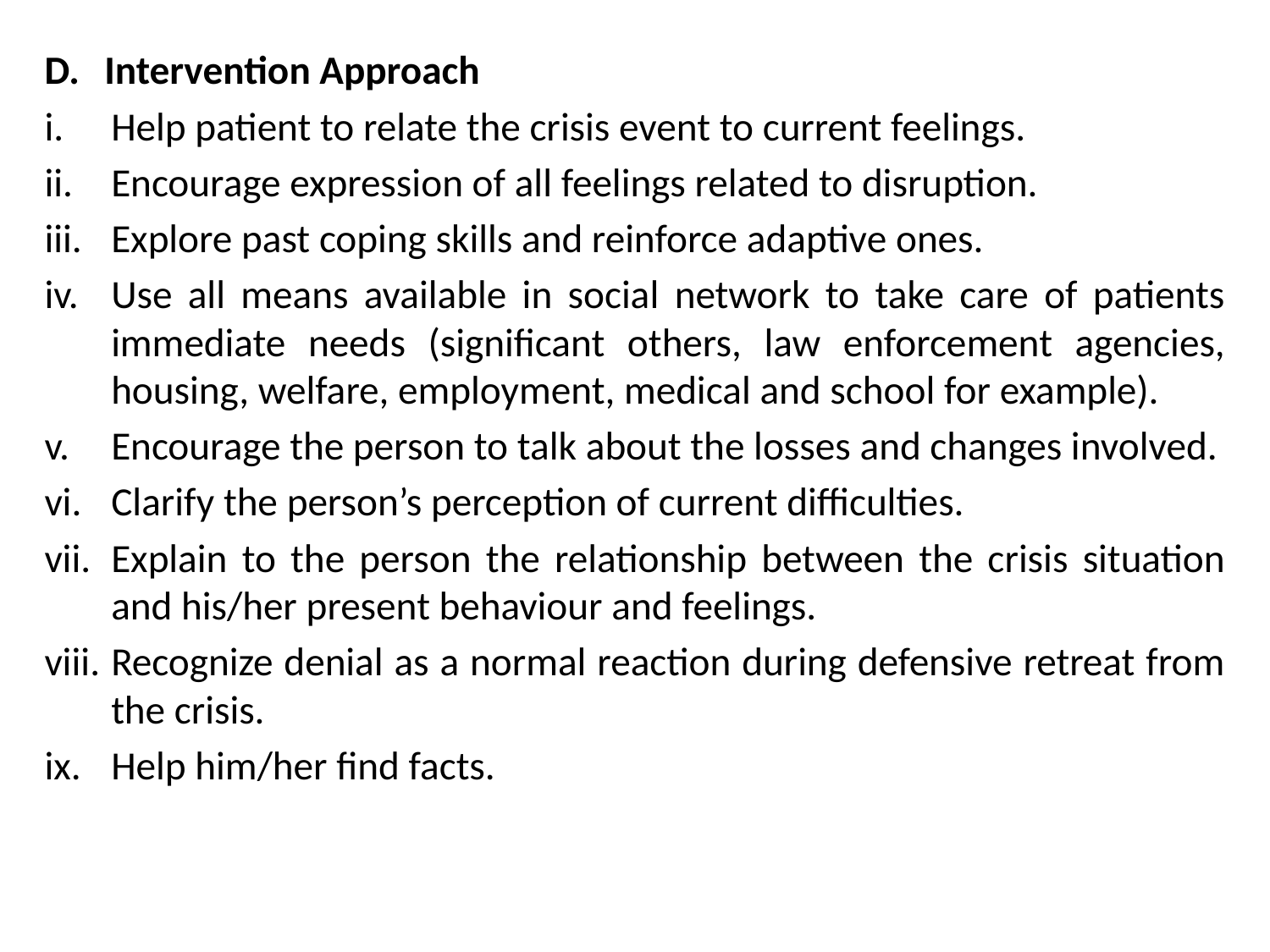

Intervention Approach
Help patient to relate the crisis event to current feelings.
Encourage expression of all feelings related to disruption.
Explore past coping skills and reinforce adaptive ones.
Use all means available in social network to take care of patients immediate needs (significant others, law enforcement agencies, housing, welfare, employment, medical and school for example).
Encourage the person to talk about the losses and changes involved.
Clarify the person’s perception of current difficulties.
Explain to the person the relationship between the crisis situation and his/her present behaviour and feelings.
Recognize denial as a normal reaction during defensive retreat from the crisis.
Help him/her find facts.